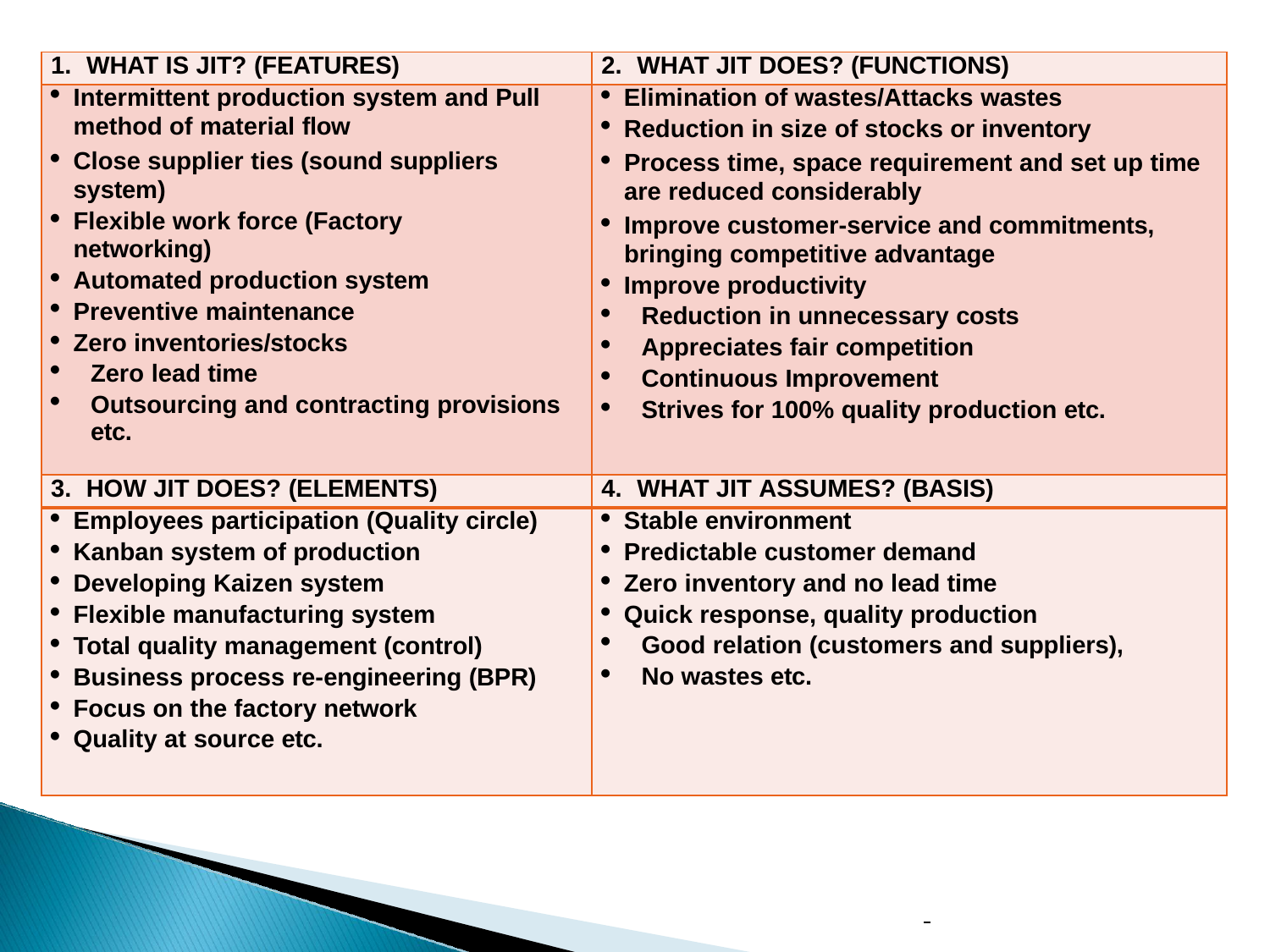

| 1. WHAT IS JIT? (FEATURES) | 2. WHAT JIT DOES? (FUNCTIONS) |
| --- | --- |
| Intermittent production system and Pull method of material flow Close supplier ties (sound suppliers system) Flexible work force (Factory networking) Automated production system Preventive maintenance Zero inventories/stocks Zero lead time Outsourcing and contracting provisions etc. | Elimination of wastes/Attacks wastes Reduction in size of stocks or inventory Process time, space requirement and set up time are reduced considerably Improve customer-service and commitments, bringing competitive advantage Improve productivity Reduction in unnecessary costs Appreciates fair competition Continuous Improvement Strives for 100% quality production etc. |
| 3. HOW JIT DOES? (ELEMENTS) | 4. WHAT JIT ASSUMES? (BASIS) |
| Employees participation (Quality circle) Kanban system of production Developing Kaizen system Flexible manufacturing system Total quality management (control) Business process re-engineering (BPR) Focus on the factory network Quality at source etc. | Stable environment Predictable customer demand Zero inventory and no lead time Quick response, quality production Good relation (customers and suppliers), No wastes etc. |